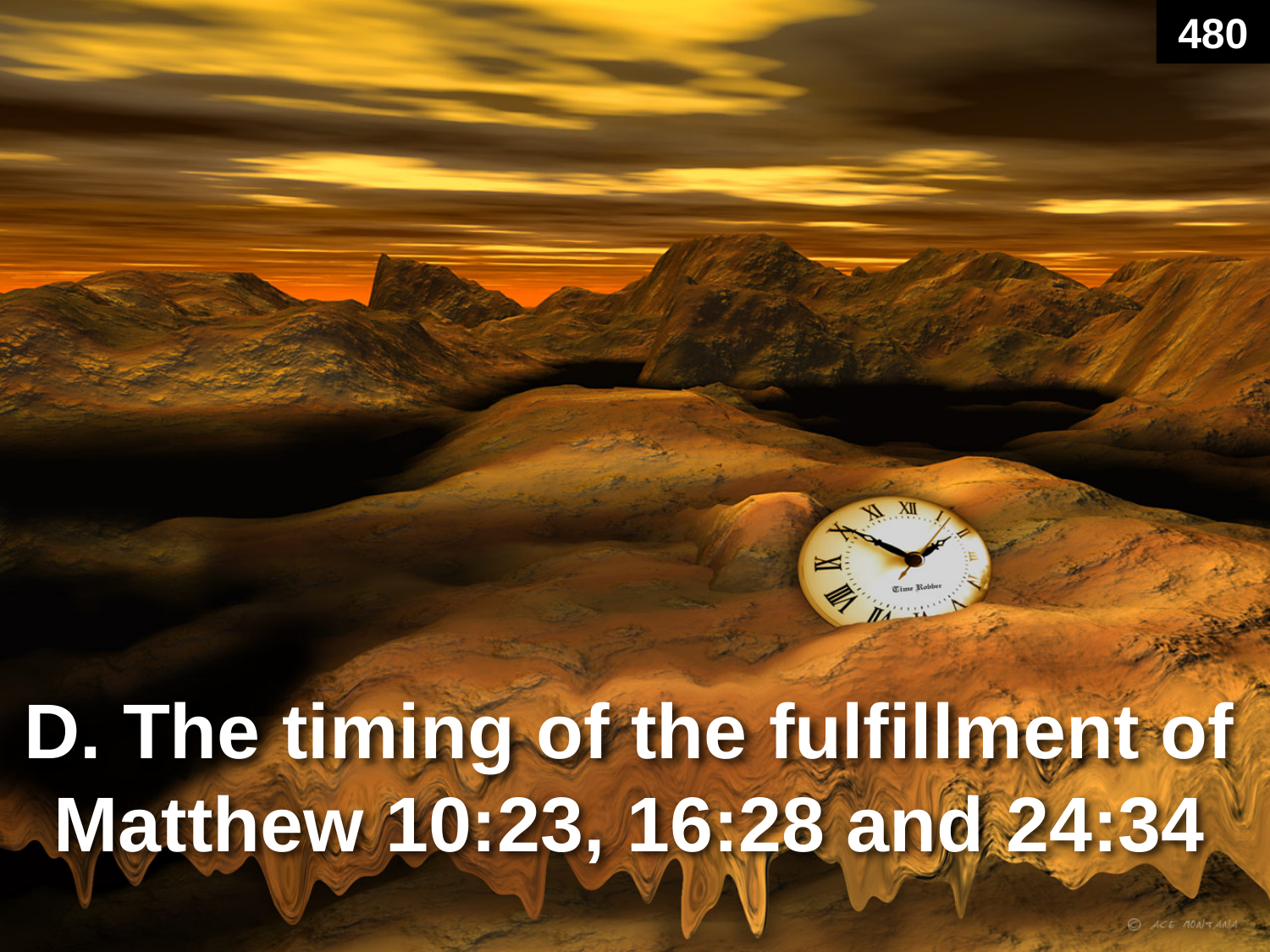

480
# D. The timing of the fulfillment of Matthew 10:23, 16:28 and 24:34